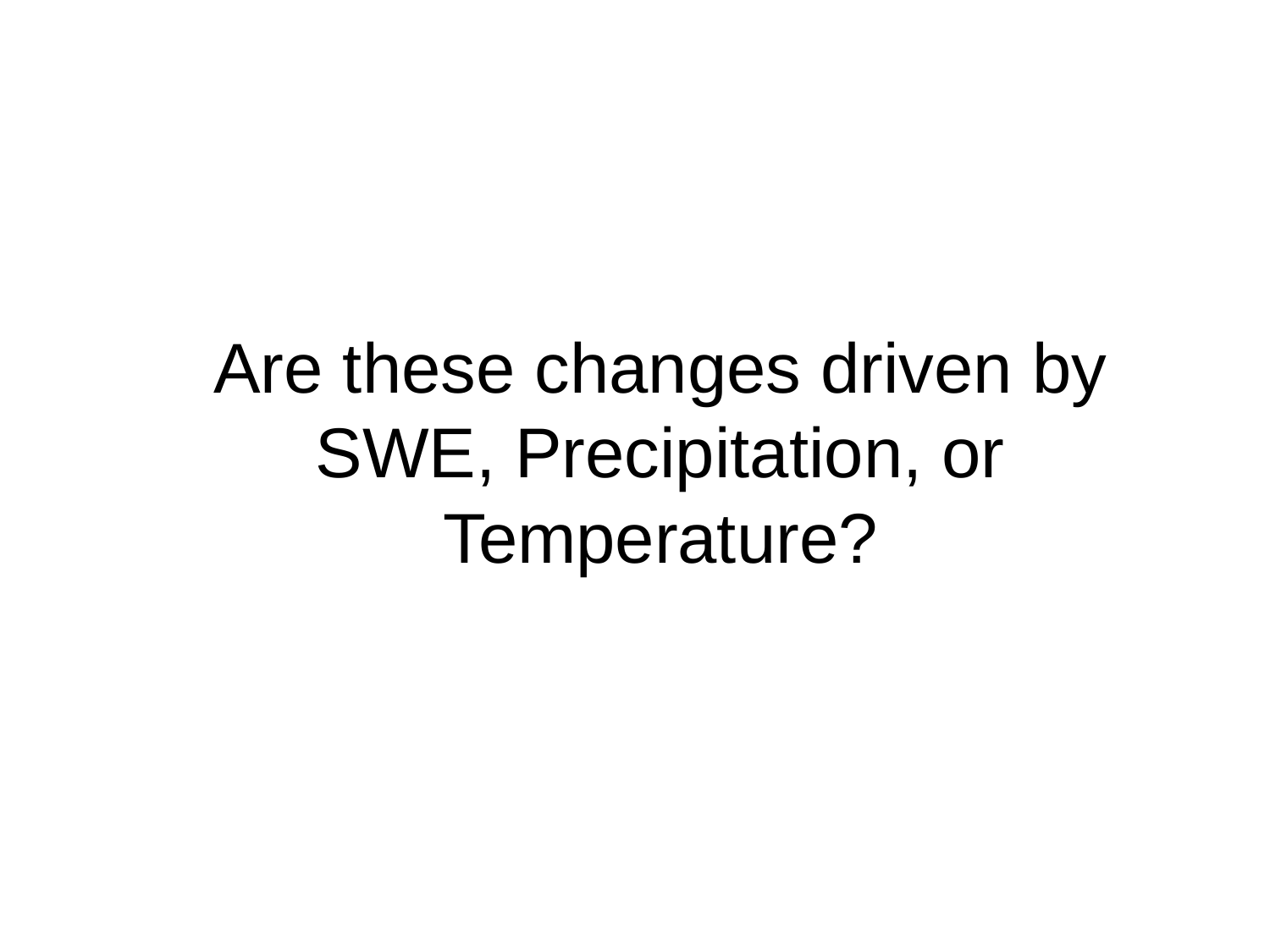

Are these changes driven by SWE, Precipitation, or Temperature?